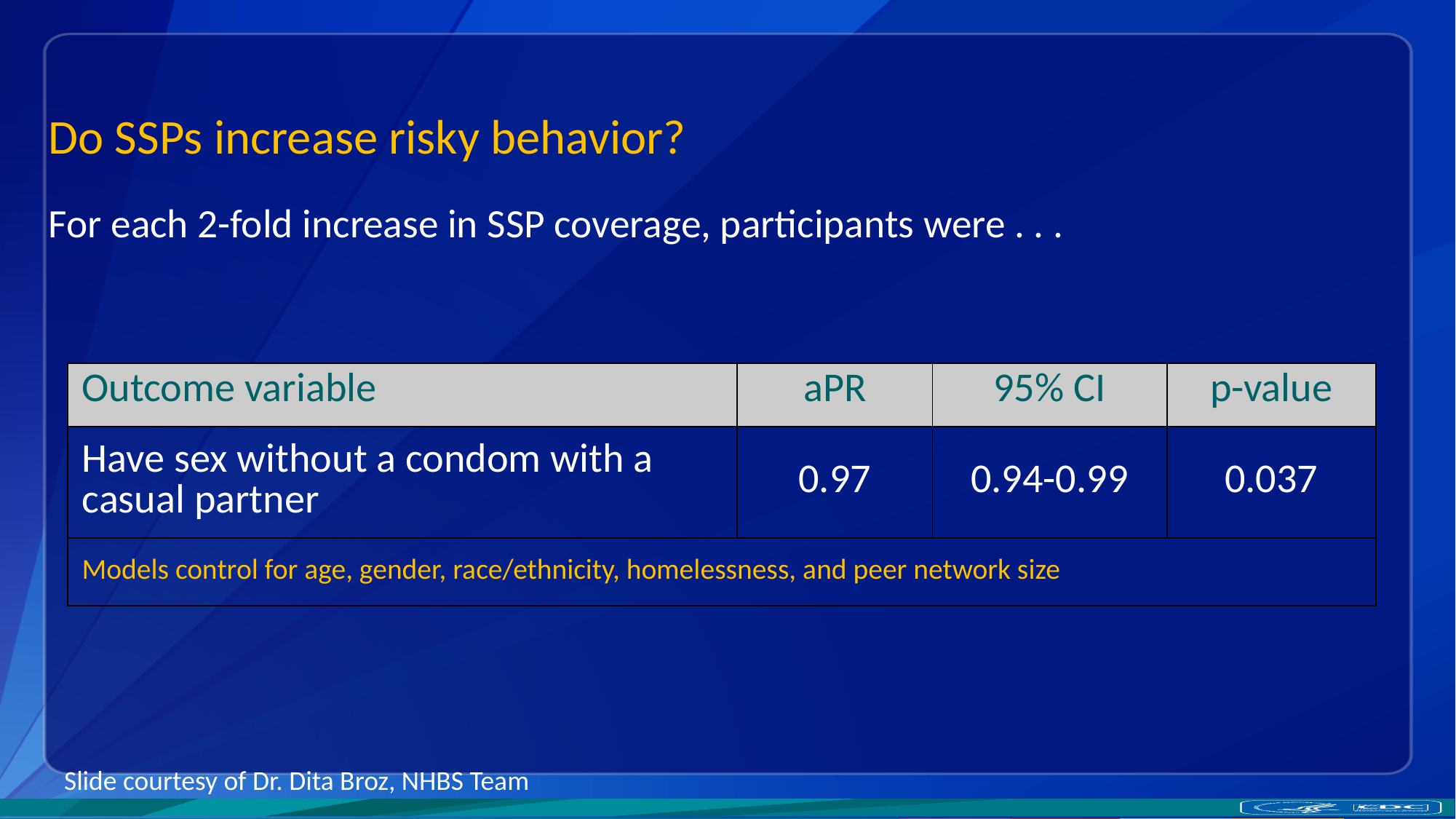

# Do SSPs increase risky behavior?
For each 2-fold increase in SSP coverage, participants were . . .
| Outcome variable | aPR | 95% CI | p-value |
| --- | --- | --- | --- |
| Have sex without a condom with a casual partner | 0.97 | 0.94-0.99 | 0.037 |
| Models control for age, gender, race/ethnicity, homelessness, and peer network size |  |  |  |
Slide courtesy of Dr. Dita Broz, NHBS Team